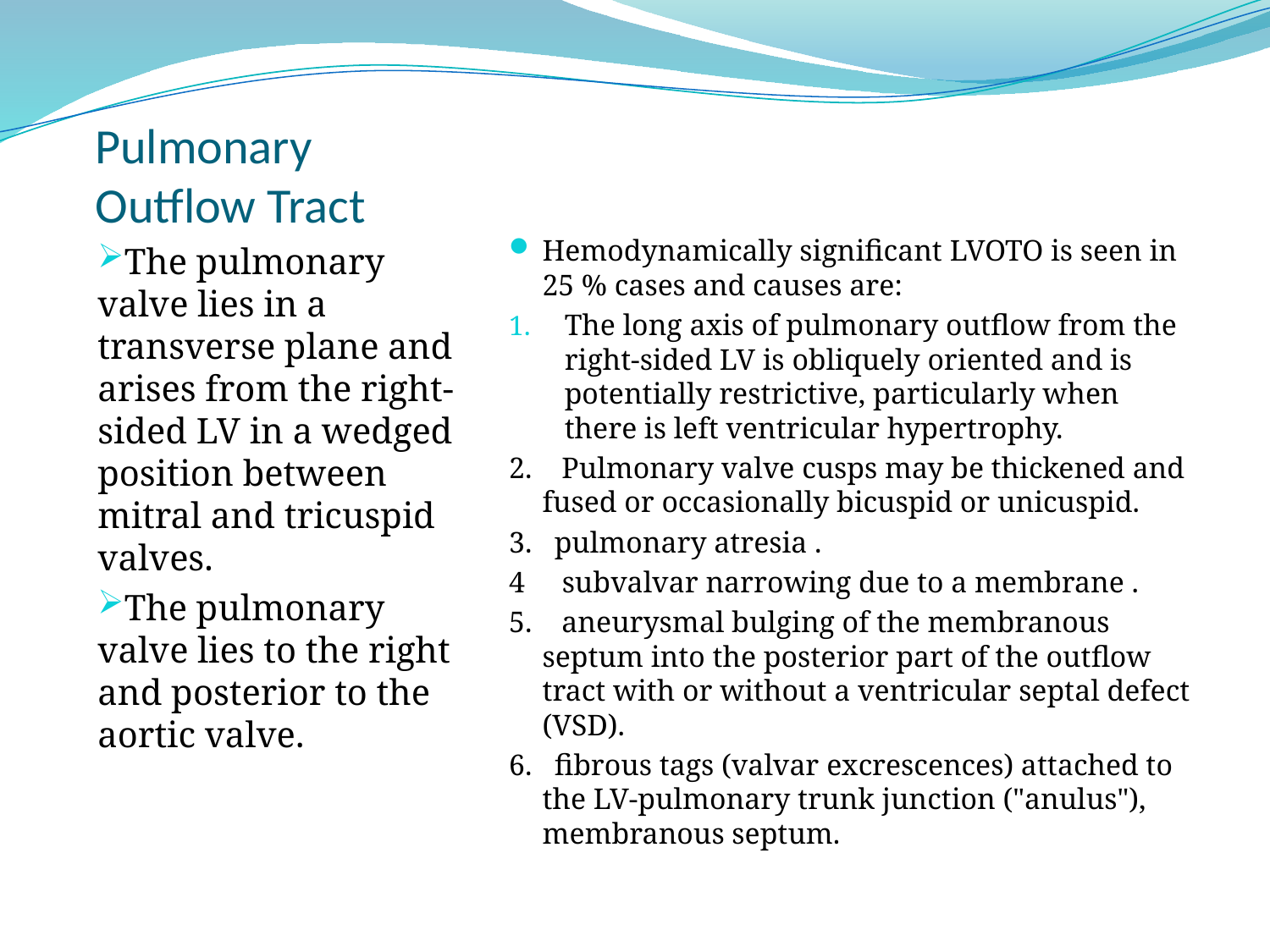

# Pulmonary Outflow Tract
The pulmonary valve lies in a transverse plane and arises from the right-sided LV in a wedged position between mitral and tricuspid valves.
The pulmonary valve lies to the right and posterior to the aortic valve.
Hemodynamically significant LVOTO is seen in 25 % cases and causes are:
The long axis of pulmonary outflow from the right-sided LV is obliquely oriented and is potentially restrictive, particularly when there is left ventricular hypertrophy.
2.    Pulmonary valve cusps may be thickened and fused or occasionally bicuspid or unicuspid.
3.   pulmonary atresia .
4     subvalvar narrowing due to a membrane .
5.    aneurysmal bulging of the membranous septum into the posterior part of the outflow tract with or without a ventricular septal defect (VSD).
6.   fibrous tags (valvar excrescences) attached to the LV-pulmonary trunk junction ("anulus"), membranous septum.